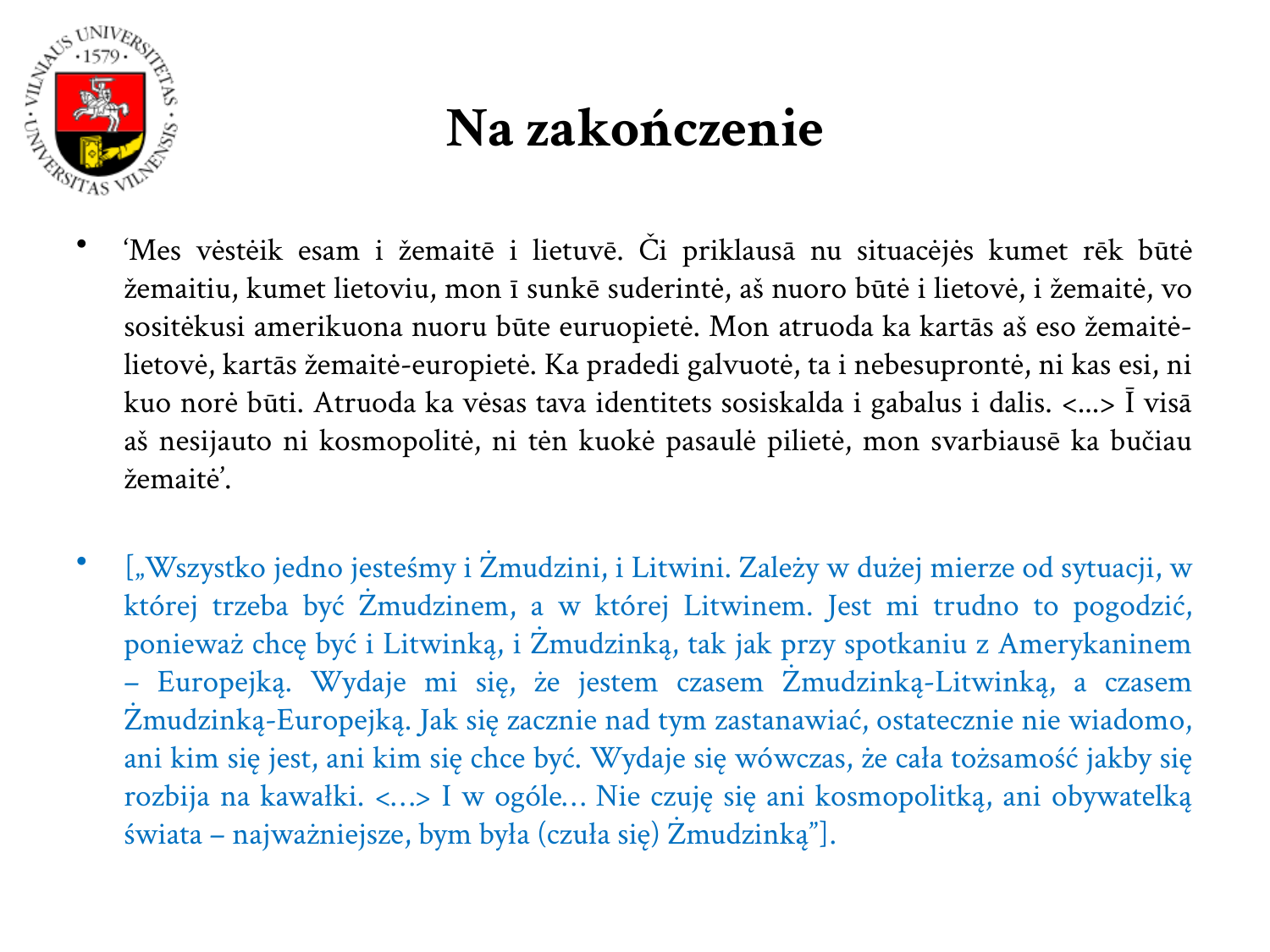

# Na zakończenie
‘Mes vėstėik esam i žemaitē i lietuvē. Či priklausā nu situacėjės kumet rēk būtė žemaitiu, kumet lietoviu, mon ī sunkē suderintė, aš nuoro būtė i lietovė, i žemaitė, vo sositėkusi amerikuona nuoru būte euruopietė. Mon atruoda ka kartās aš eso žemaitė-lietovė, kartās žemaitė-europietė. Ka pradedi galvuotė, ta i nebesuprontė, ni kas esi, ni kuo norė būti. Atruoda ka vėsas tava identitets sosiskalda i gabalus i dalis. <...> Ī visā aš nesijauto ni kosmopolitė, ni tėn kuokė pasaulė pilietė, mon svarbiausē ka bučiau žemaitė’.

[„Wszystko jedno jesteśmy i Żmudzini, i Litwini. Zależy w dużej mierze od sytuacji, w której trzeba być Żmudzinem, a w której Litwinem. Jest mi trudno to pogodzić, ponieważ chcę być i Litwinką, i Żmudzinką, tak jak przy spotkaniu z Amerykaninem – Europejką. Wydaje mi się, że jestem czasem Żmudzinką-Litwinką, a czasem Żmudzinką-Europejką. Jak się zacznie nad tym zastanawiać, ostatecznie nie wiadomo, ani kim się jest, ani kim się chce być. Wydaje się wówczas, że cała tożsamość jakby się rozbija na kawałki. <…> I w ogóle… Nie czuję się ani kosmopolitką, ani obywatelką świata – najważniejsze, bym była (czuła się) Żmudzinką”].